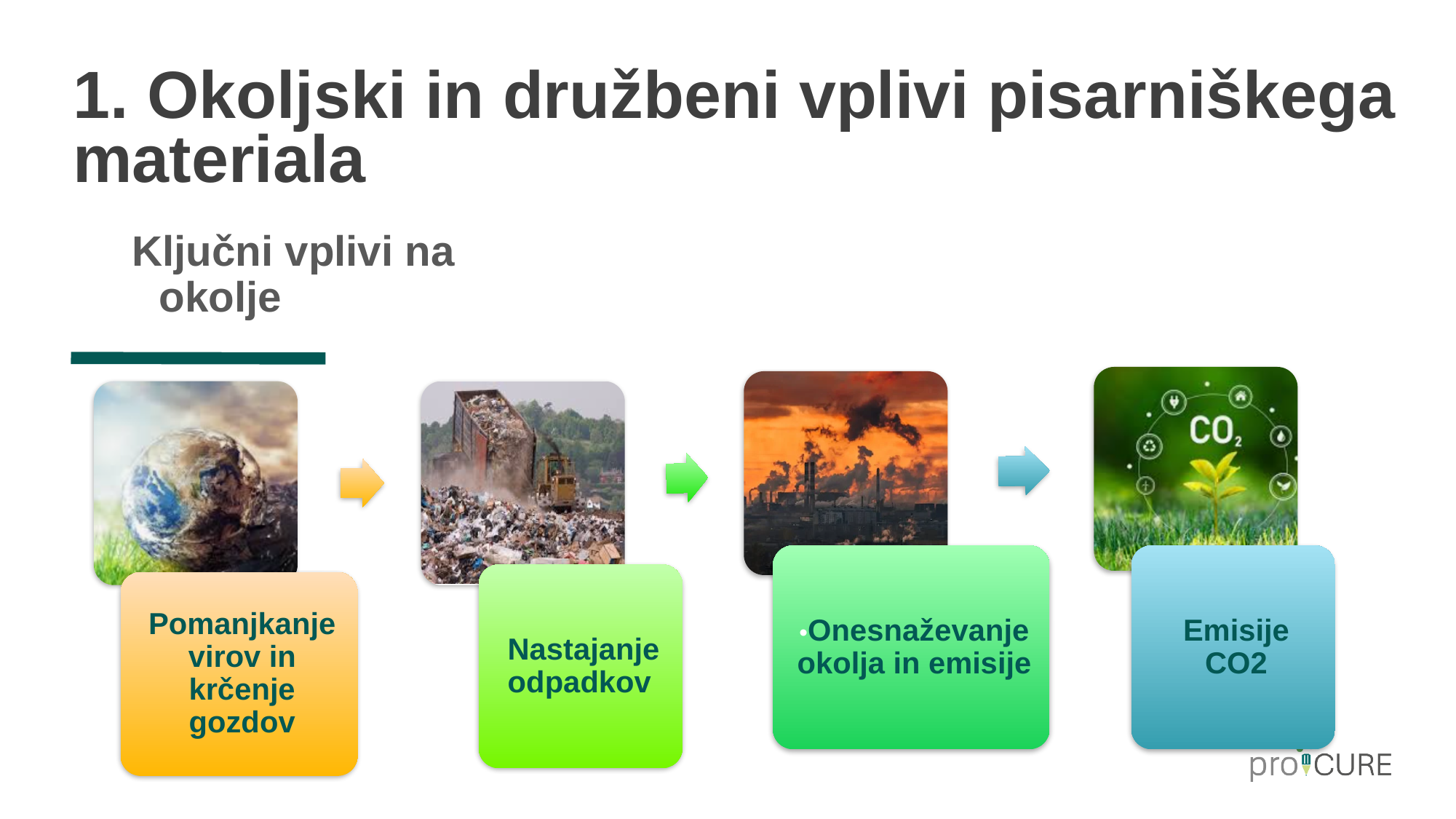

# 1. Okoljski in družbeni vplivi pisarniškega materiala
Ključni vplivi na okolje
Pomanjkanje virov in krčenje gozdov

Nastajanje odpadkov

•Onesnaževanje okolja in emisije

Emisije CO2